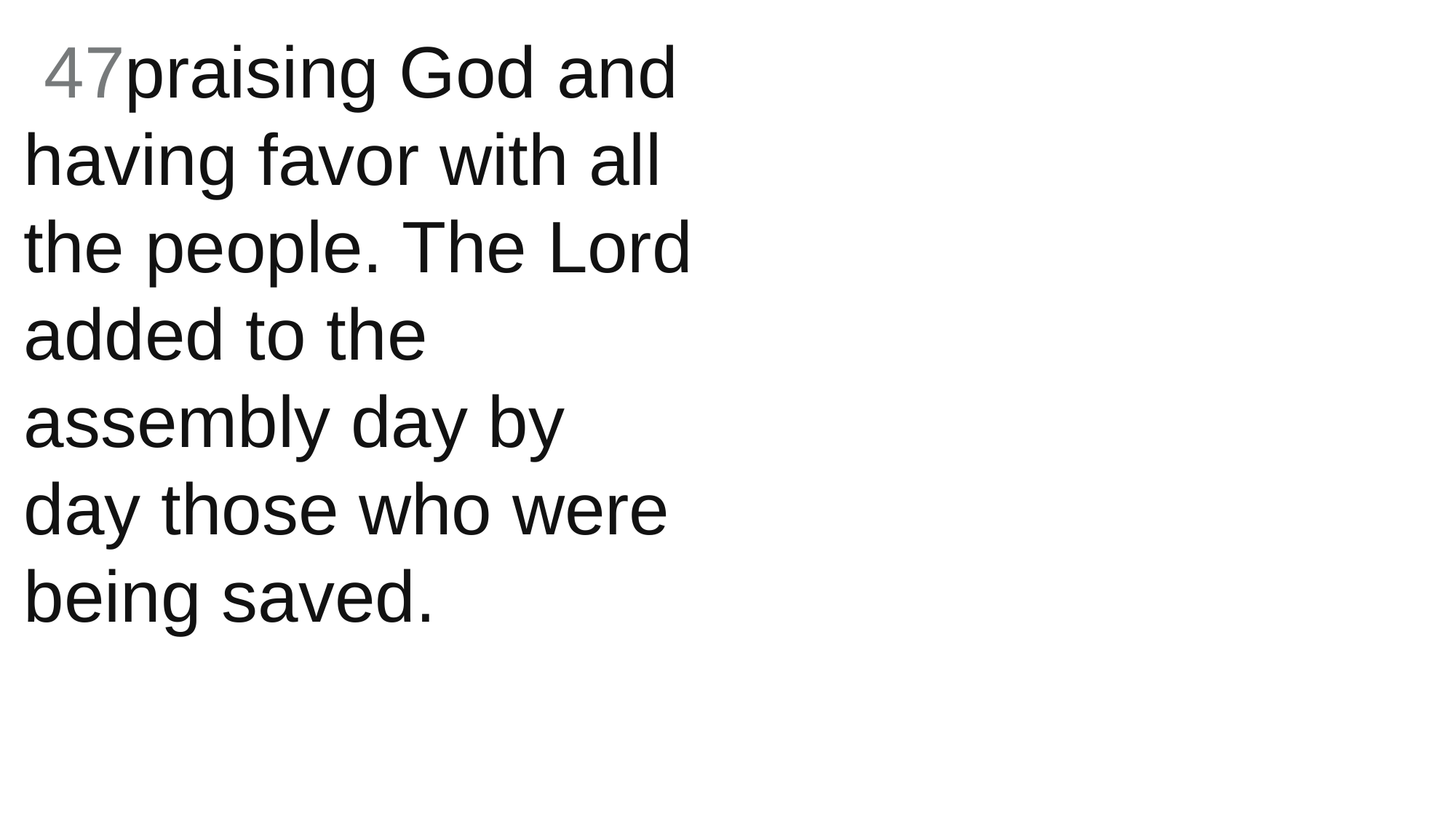

47praising God and having favor with all the people. The Lord added to the assembly day by day those who were being saved.